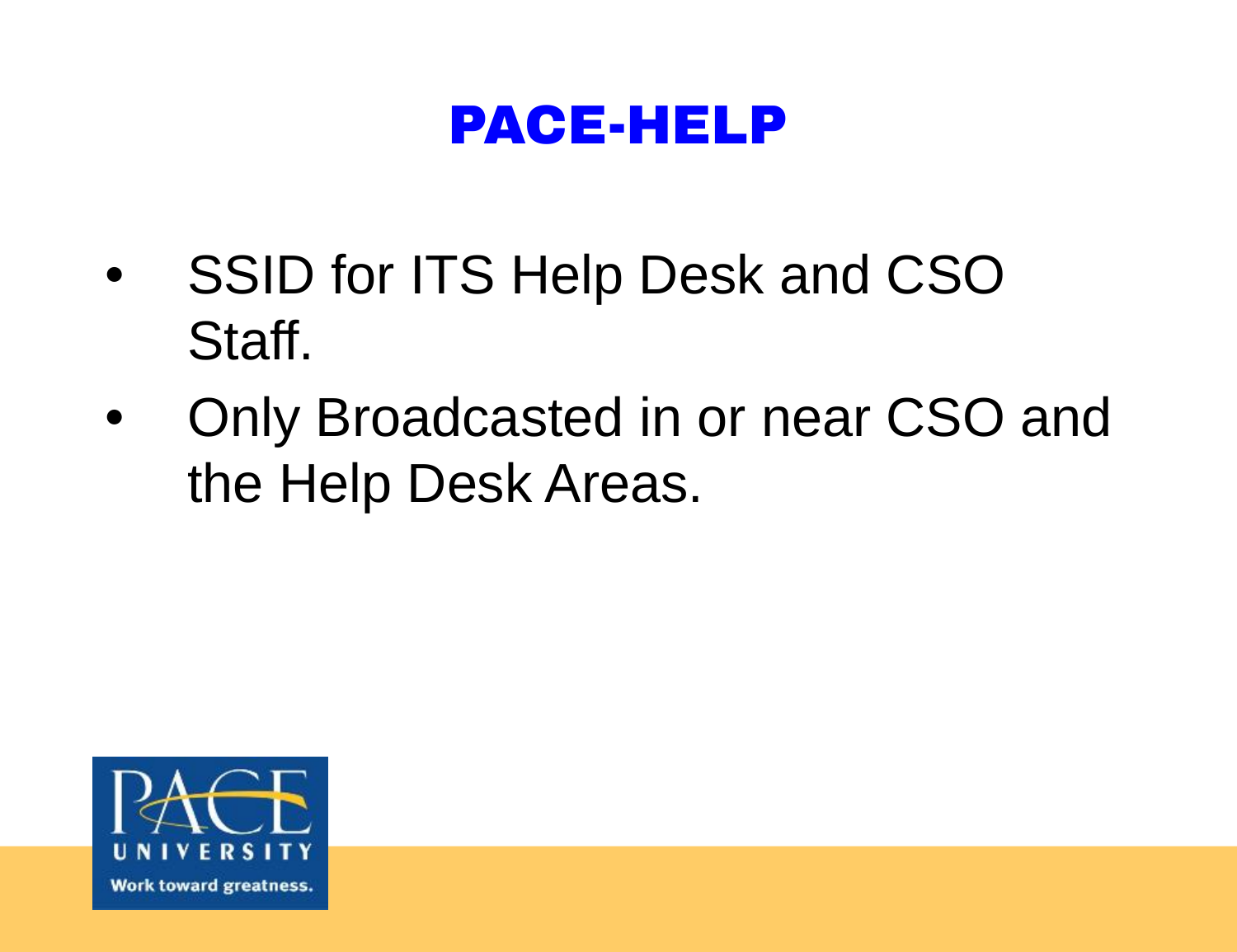

# PACE-HELP
SSID for ITS Help Desk and CSO Staff.
Only Broadcasted in or near CSO and the Help Desk Areas.